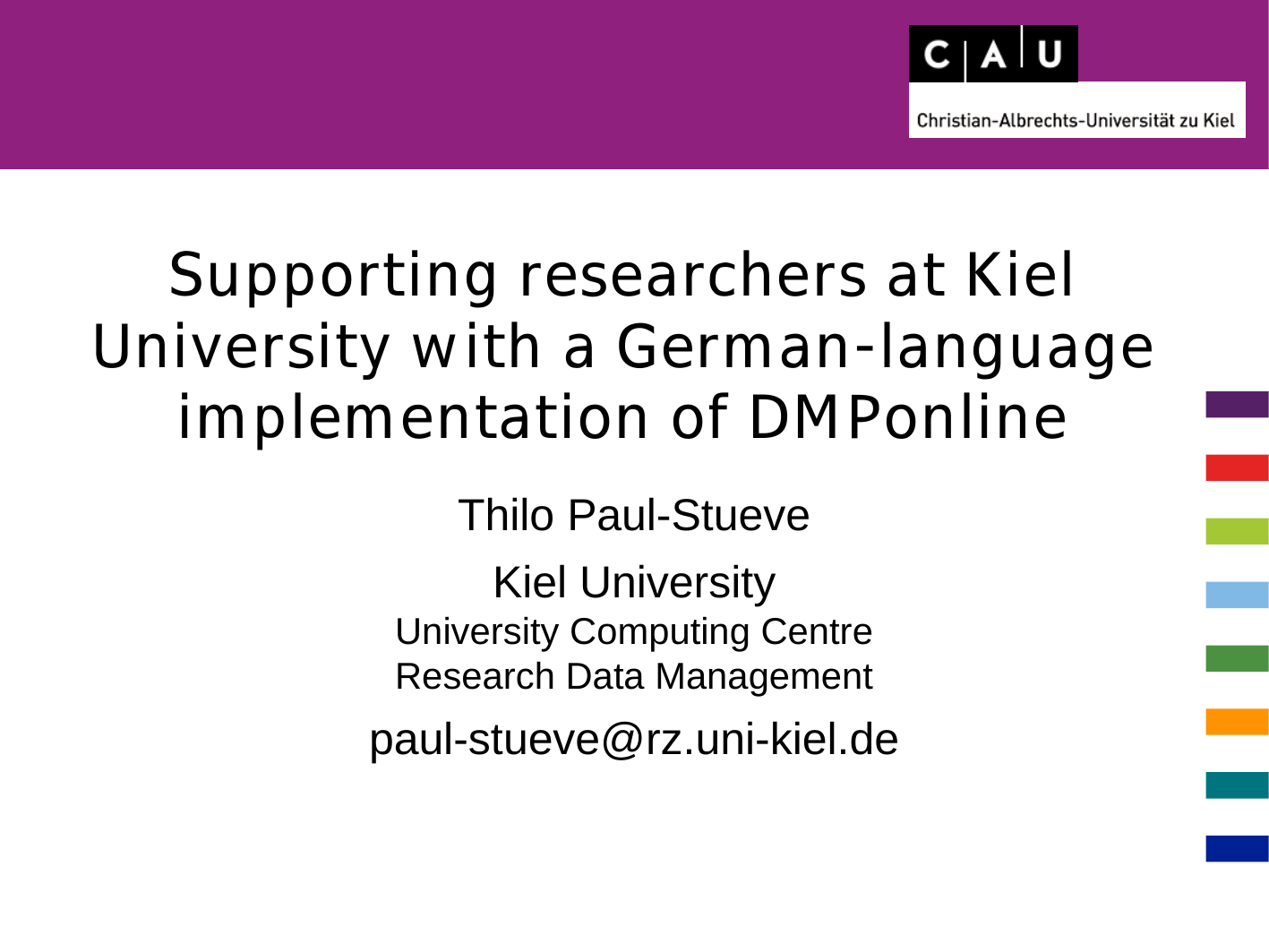

# Supporting researchers at Kiel University with a German-language implementation of DMPonline
Thilo Paul-Stueve
Kiel University
University Computing Centre
Research Data Management
paul-stueve@rz.uni-kiel.de